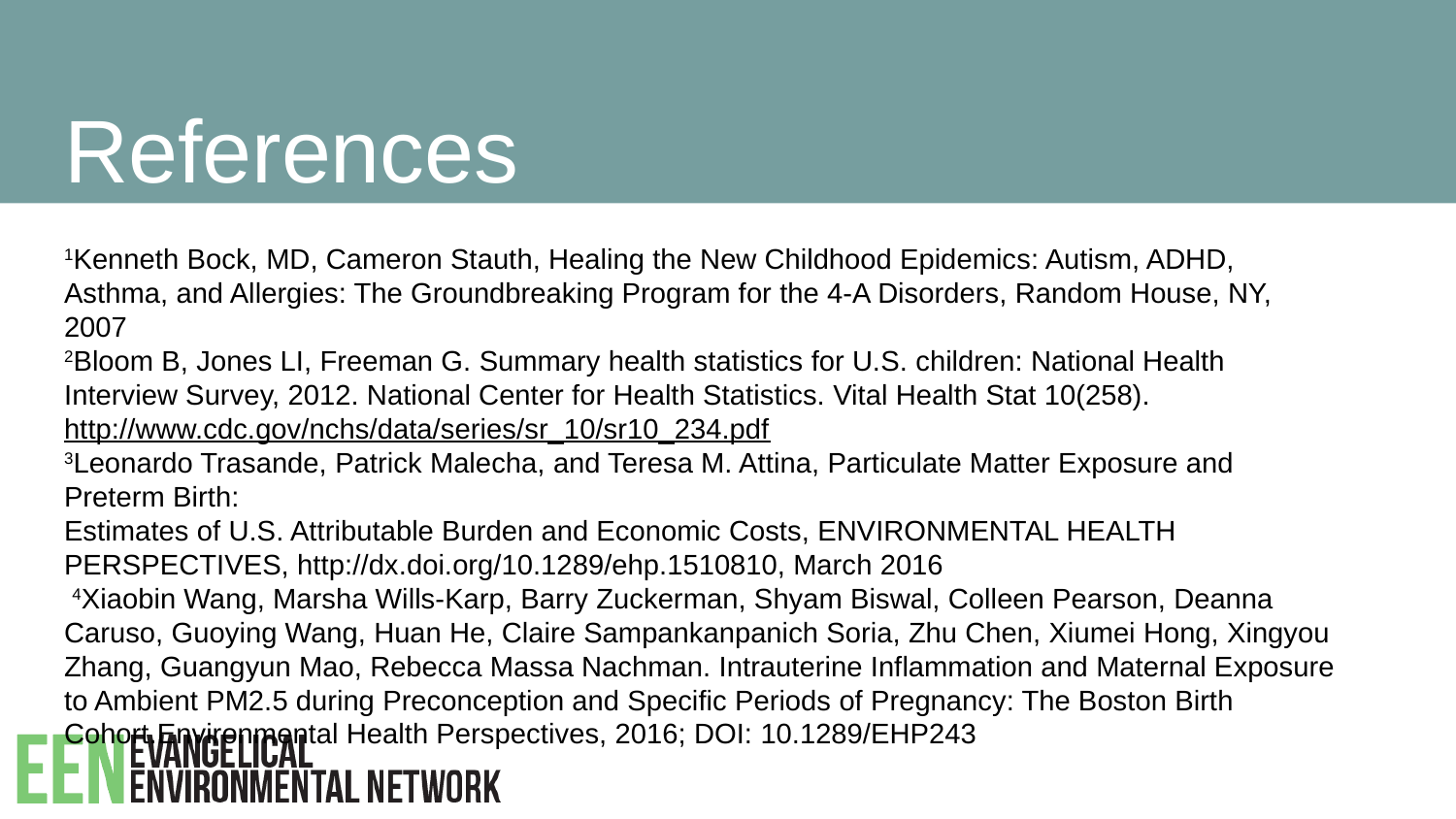

# References
1Kenneth Bock, MD, Cameron Stauth, Healing the New Childhood Epidemics: Autism, ADHD, Asthma, and Allergies: The Groundbreaking Program for the 4-A Disorders, Random House, NY, 2007
2Bloom B, Jones LI, Freeman G. Summary health statistics for U.S. children: National Health Interview Survey, 2012. National Center for Health Statistics. Vital Health Stat 10(258).  http://www.cdc.gov/nchs/data/series/sr_10/sr10_234.pdf
3Leonardo Trasande, Patrick Malecha, and Teresa M. Attina, Particulate Matter Exposure and Preterm Birth:
Estimates of U.S. Attributable Burden and Economic Costs, ENVIRONMENTAL HEALTH PERSPECTIVES, http://dx.doi.org/10.1289/ehp.1510810, March 2016
 4Xiaobin Wang, Marsha Wills-Karp, Barry Zuckerman, Shyam Biswal, Colleen Pearson, Deanna Caruso, Guoying Wang, Huan He, Claire Sampankanpanich Soria, Zhu Chen, Xiumei Hong, Xingyou Zhang, Guangyun Mao, Rebecca Massa Nachman. Intrauterine Inflammation and Maternal Exposure to Ambient PM2.5 during Preconception and Specific Periods of Pregnancy: The Boston Birth Cohort.Environmental Health Perspectives, 2016; DOI: 10.1289/EHP243